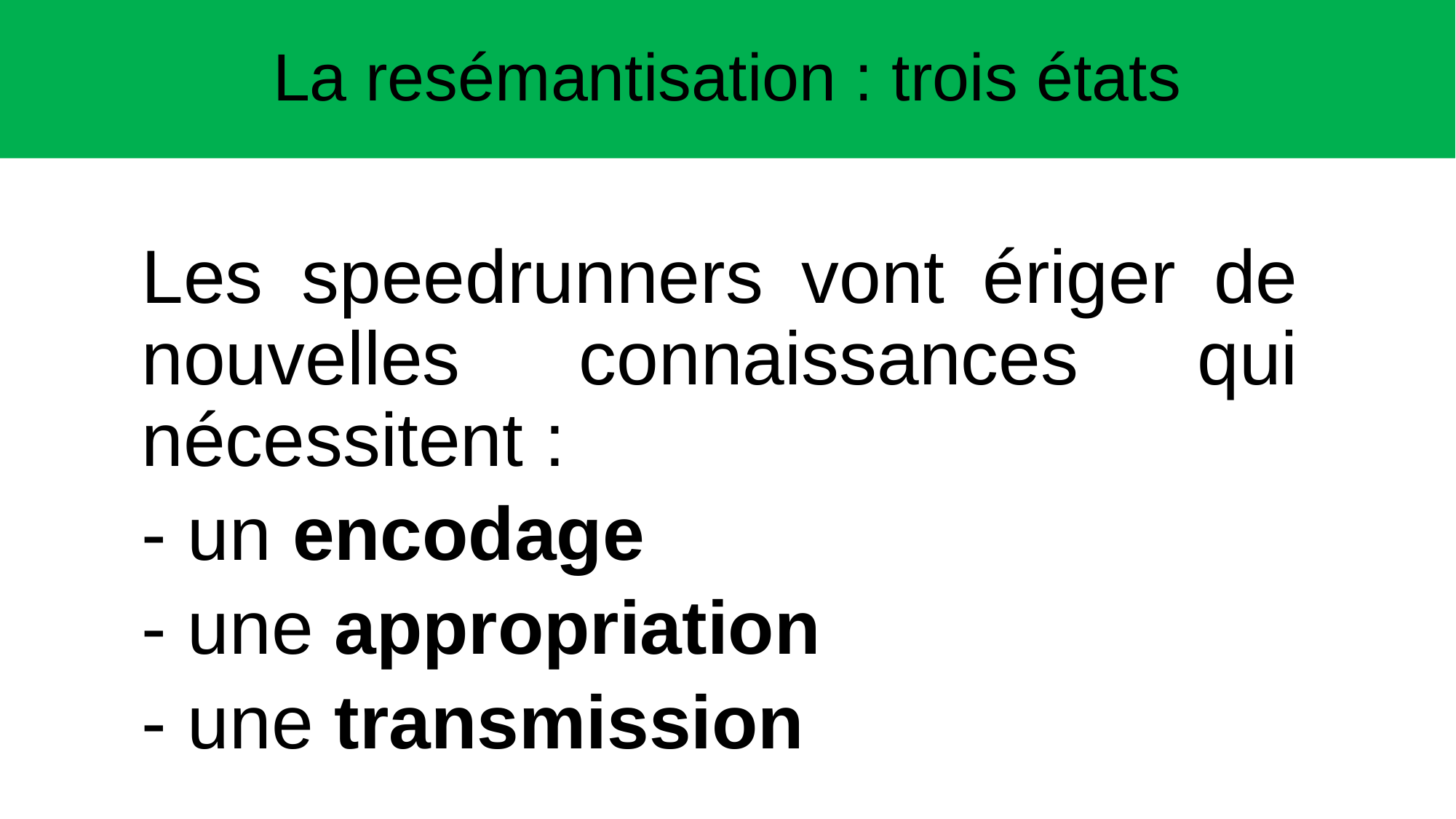

# La resémantisation : trois états
Les speedrunners vont ériger de nouvelles connaissances qui nécessitent :
- un encodage
- une appropriation
- une transmission